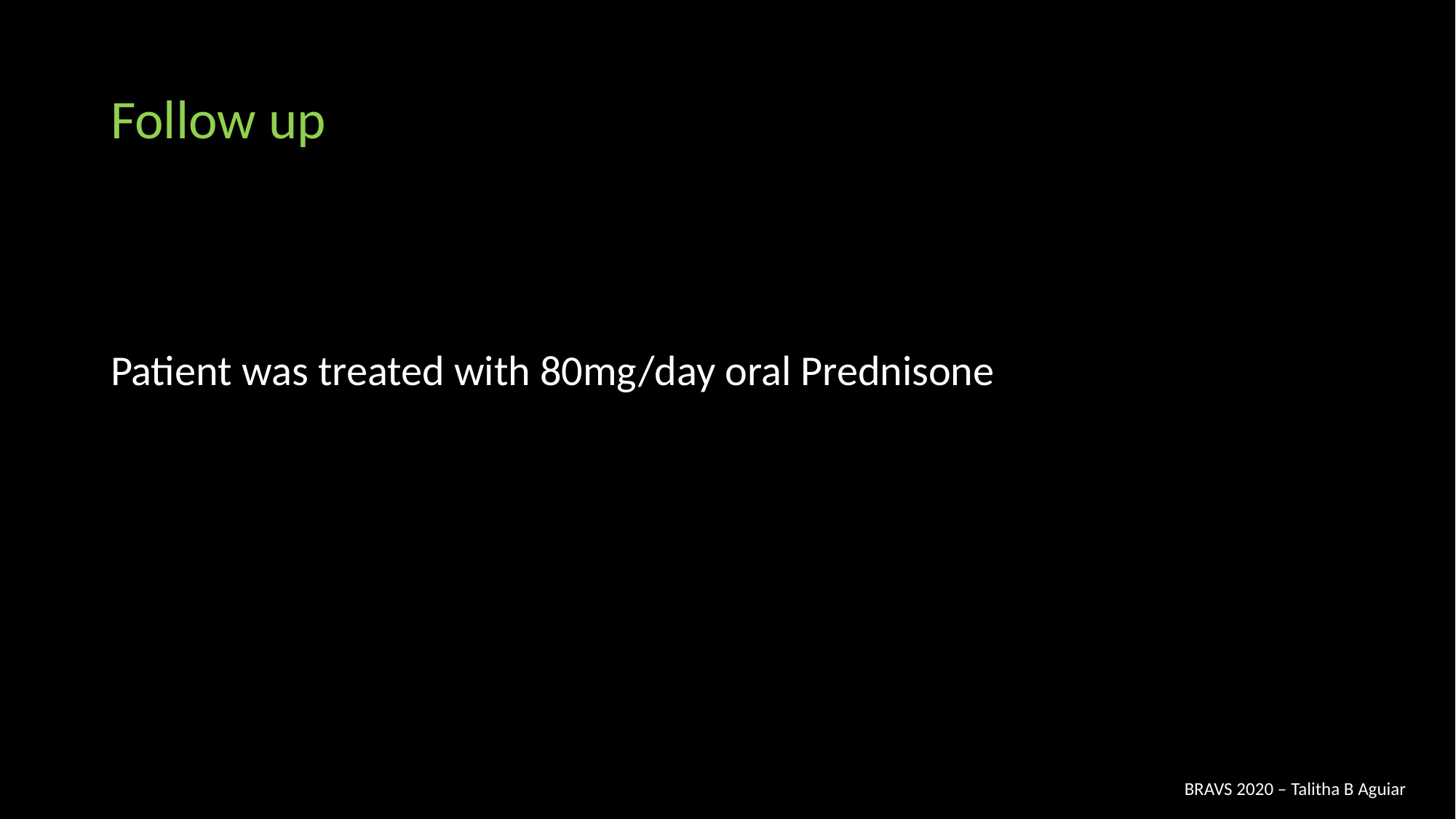

Follow up

Patient was treated with 80mg/day oral Prednisone

BRAVS 2020 – Talitha B Aguiar